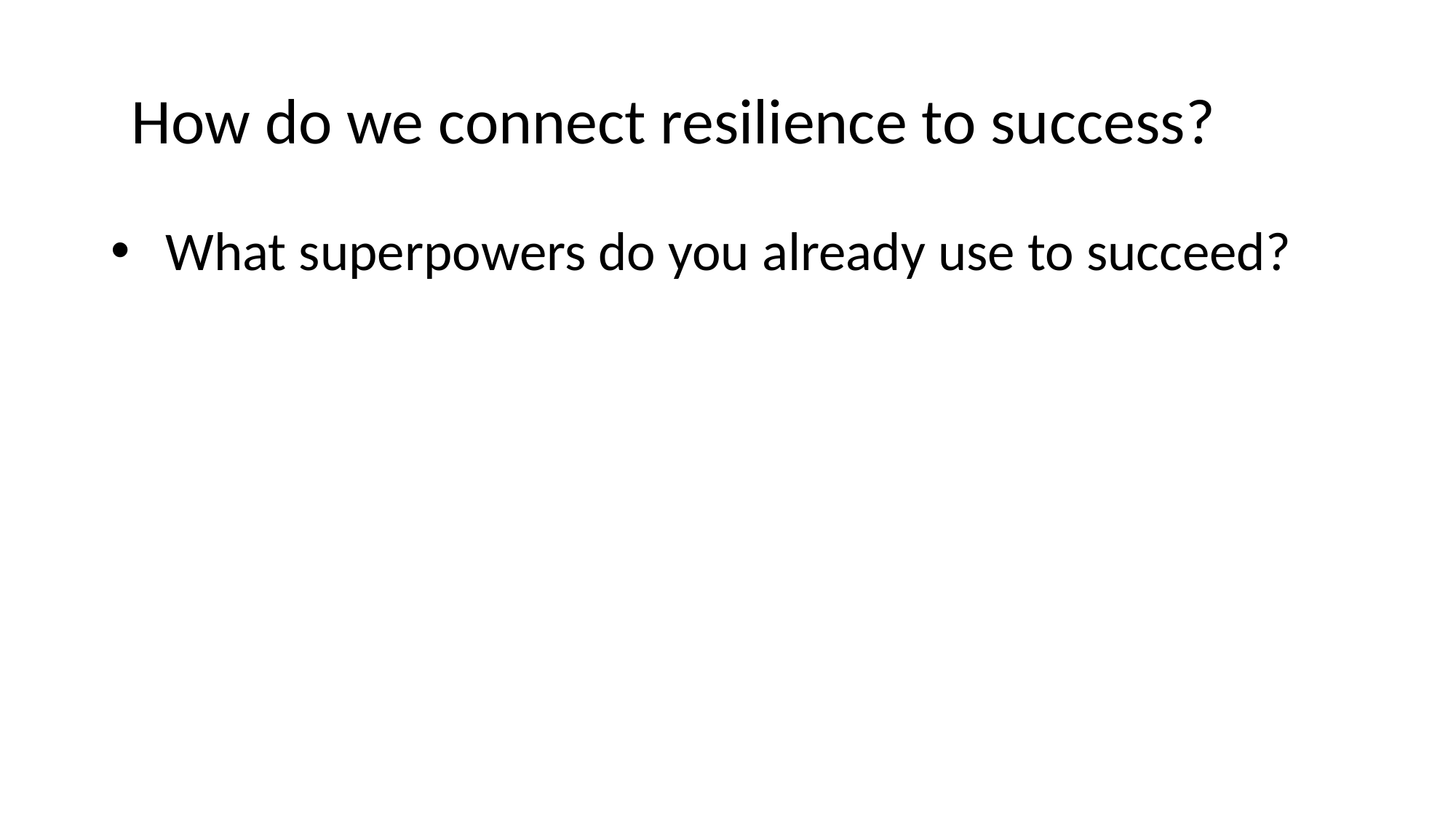

# How do we connect resilience to success?
What superpowers do you already use to succeed?